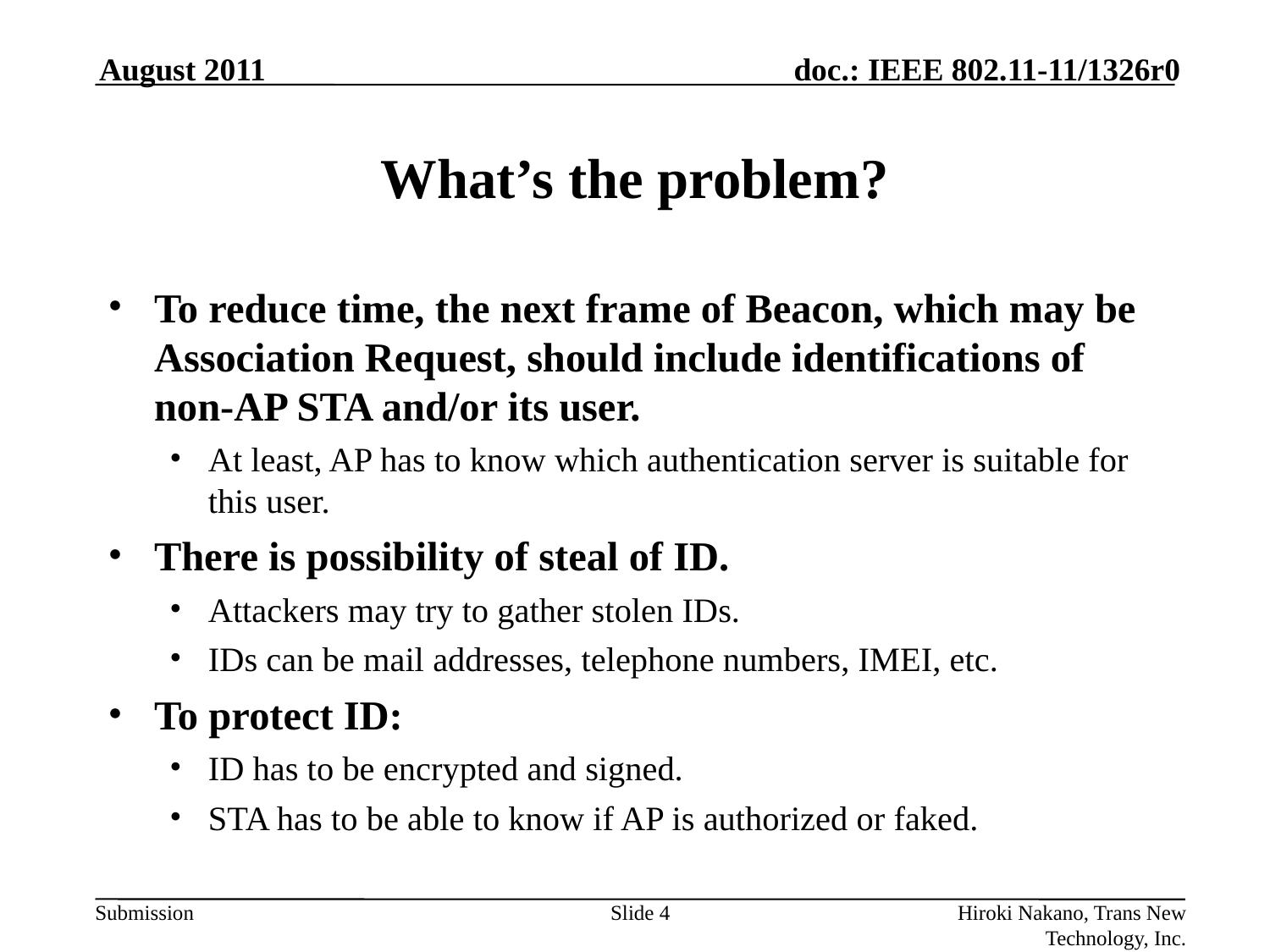

August 2011
# What’s the problem?
To reduce time, the next frame of Beacon, which may be Association Request, should include identifications of non-AP STA and/or its user.
At least, AP has to know which authentication server is suitable for this user.
There is possibility of steal of ID.
Attackers may try to gather stolen IDs.
IDs can be mail addresses, telephone numbers, IMEI, etc.
To protect ID:
ID has to be encrypted and signed.
STA has to be able to know if AP is authorized or faked.

Slide 4
Hiroki Nakano, Trans New Technology, Inc.